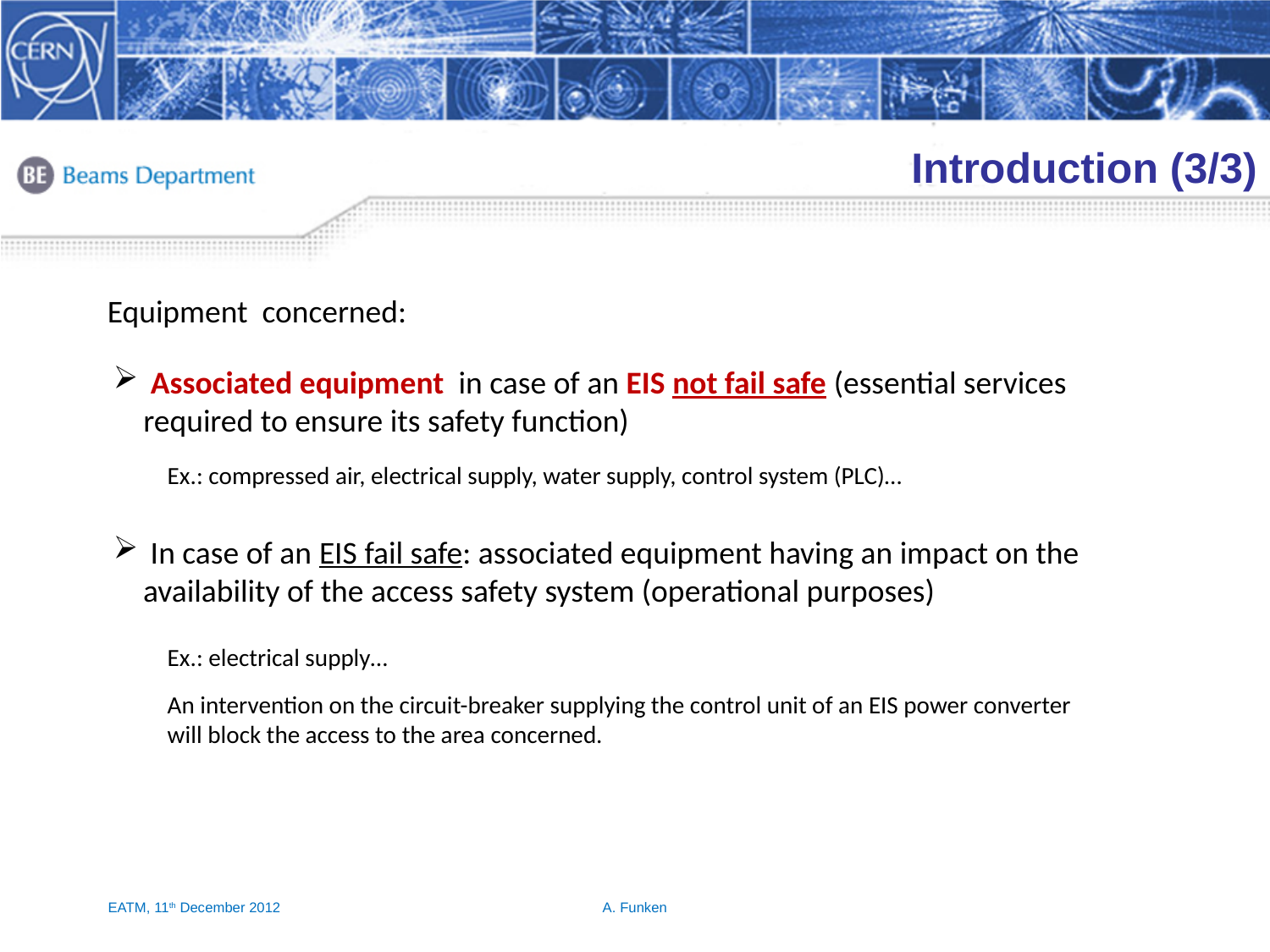

Introduction (3/3)
Equipment  concerned:
 Associated equipment  in case of an EIS not fail safe (essential services required to ensure its safety function)
Ex.: compressed air, electrical supply, water supply, control system (PLC)…
 In case of an EIS fail safe: associated equipment having an impact on the availability of the access safety system (operational purposes)
Ex.: electrical supply…
An intervention on the circuit-breaker supplying the control unit of an EIS power converter will block the access to the area concerned.
5
EATM, 11th December 2012
A. Funken